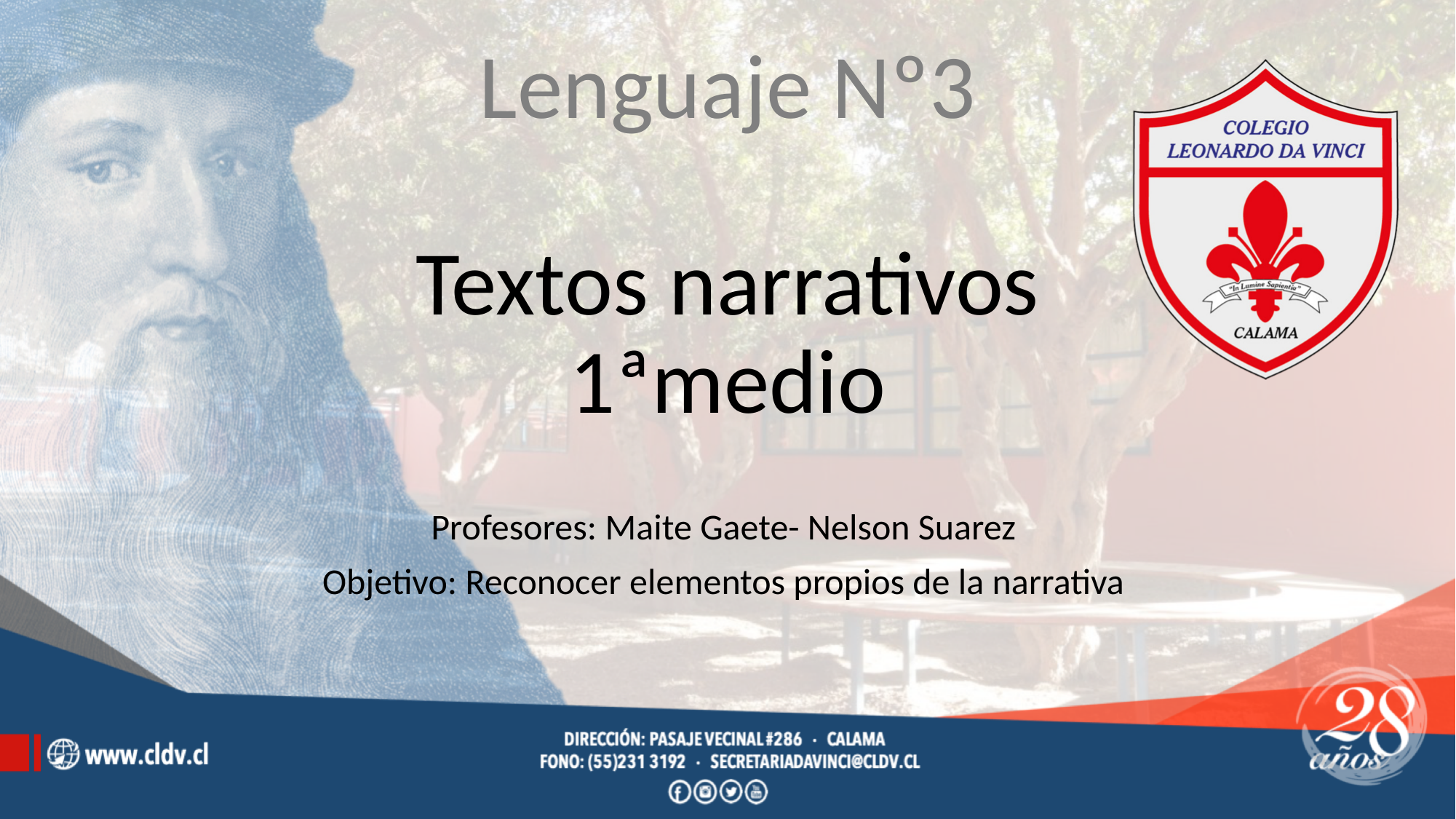

# Lenguaje Nº3 Textos narrativos 1ªmedio
Profesores: Maite Gaete- Nelson Suarez
Objetivo: Reconocer elementos propios de la narrativa